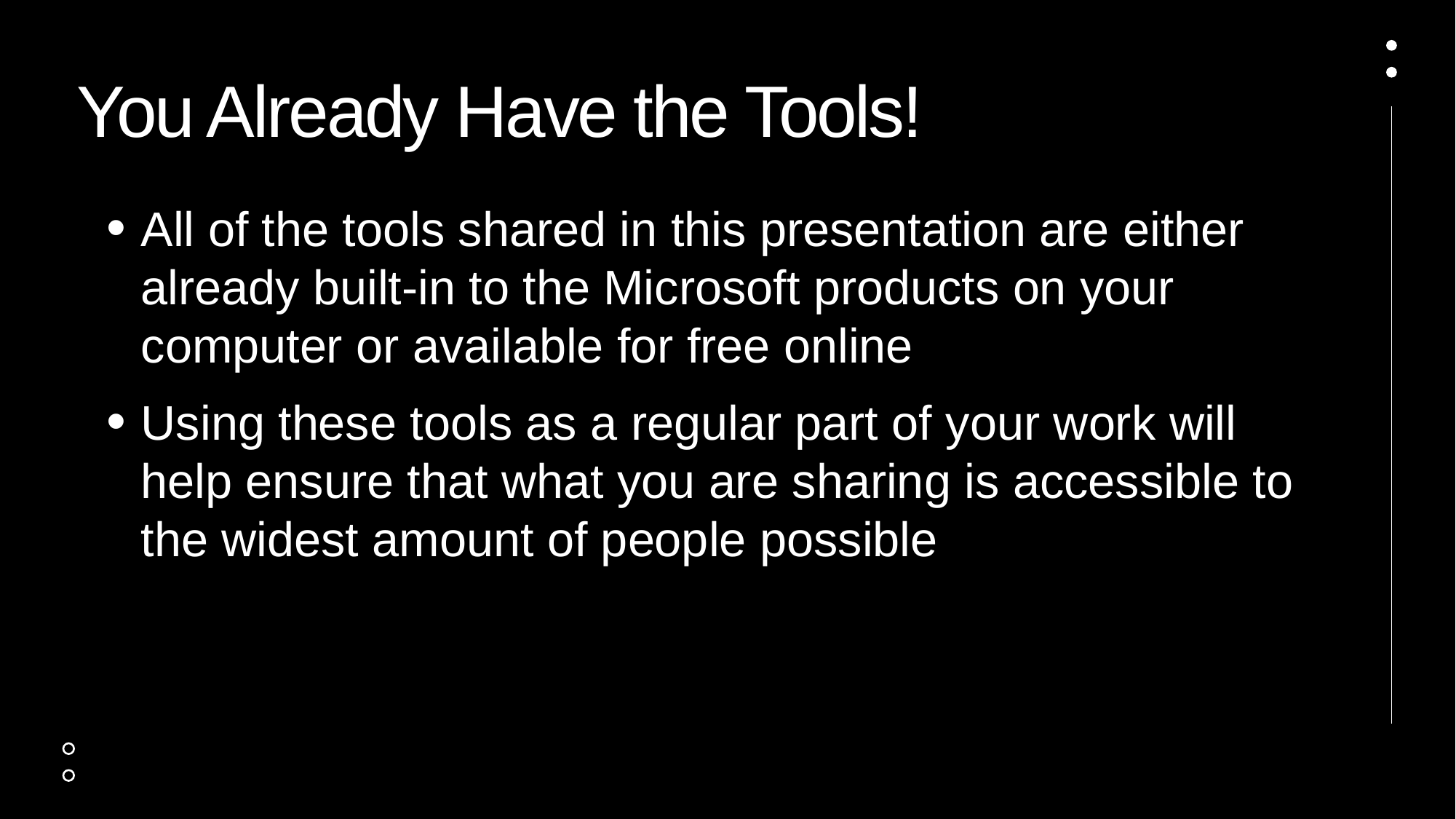

# You Already Have the Tools!
All of the tools shared in this presentation are either already built-in to the Microsoft products on your computer or available for free online
Using these tools as a regular part of your work will help ensure that what you are sharing is accessible to the widest amount of people possible